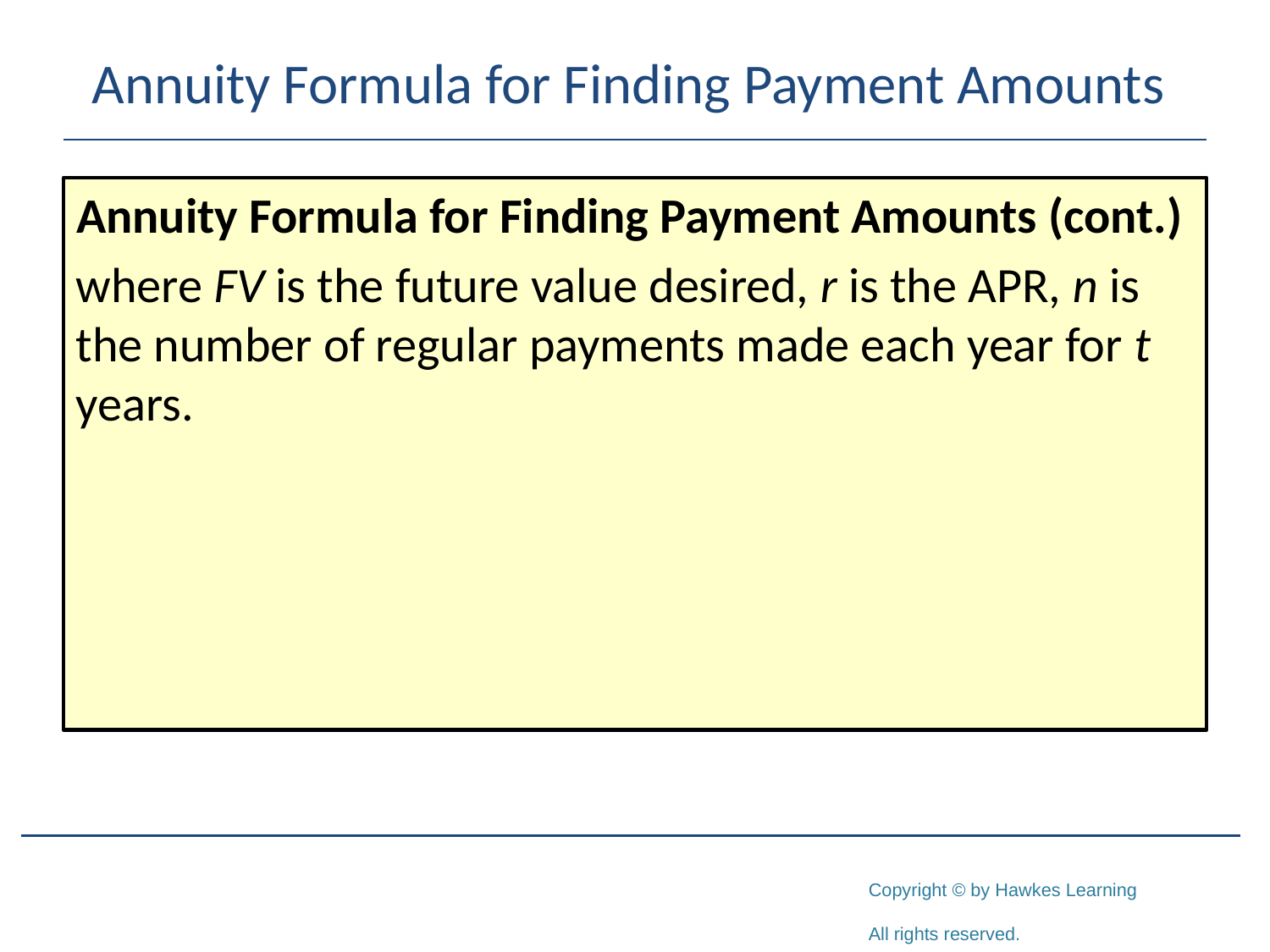

# Annuity Formula for Finding Payment Amounts
Annuity Formula for Finding Payment Amounts (cont.)
where FV is the future value desired, r is the APR, n is the number of regular payments made each year for t years.